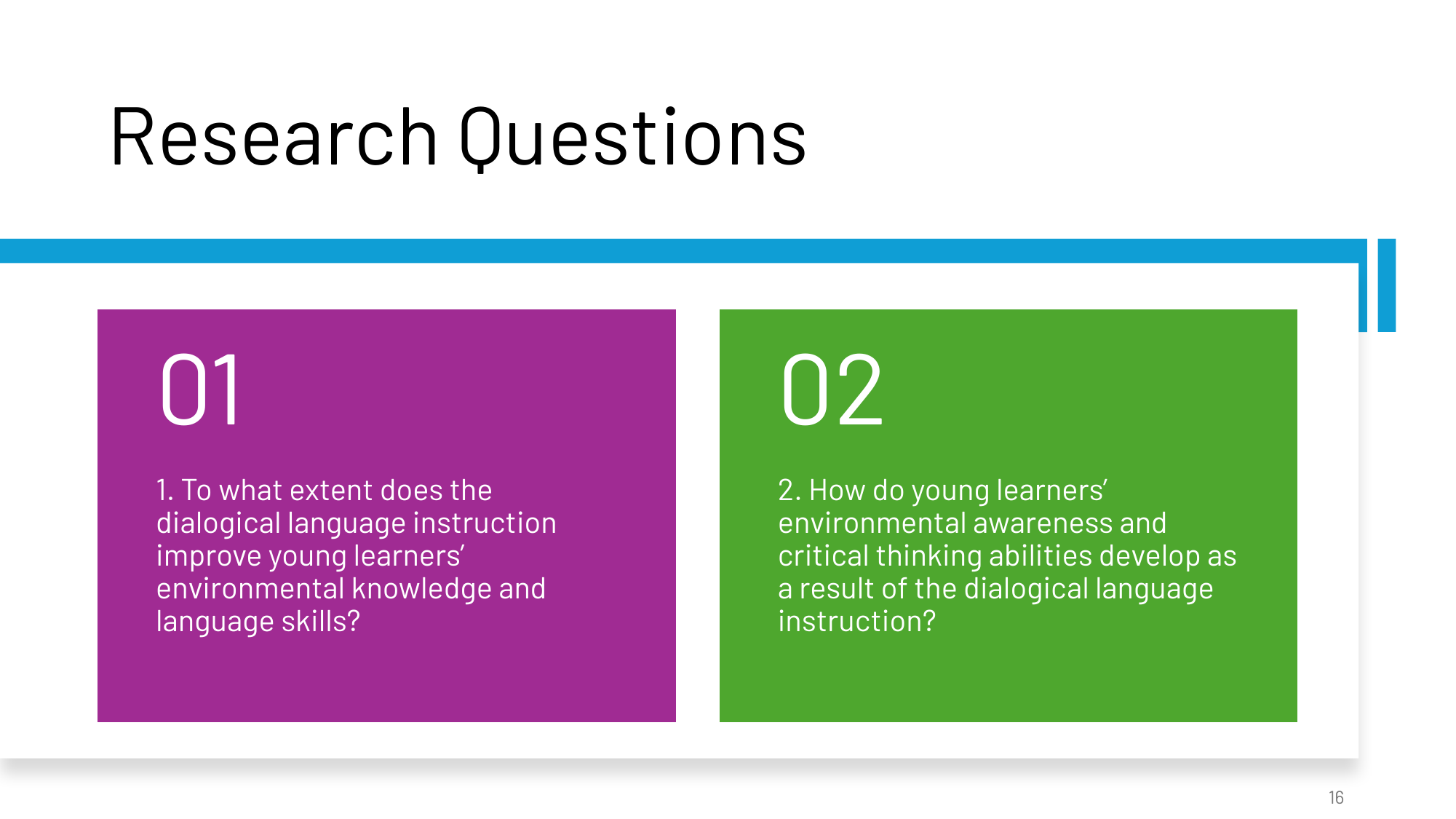

# Research Questions

1. To what extent does the dialogical language instruction improve young learners’ environmental knowledge and language skills?
01
2. How do young learners’ environmental awareness and critical thinking abilities develop as a result of the dialogical language instruction?
02
16